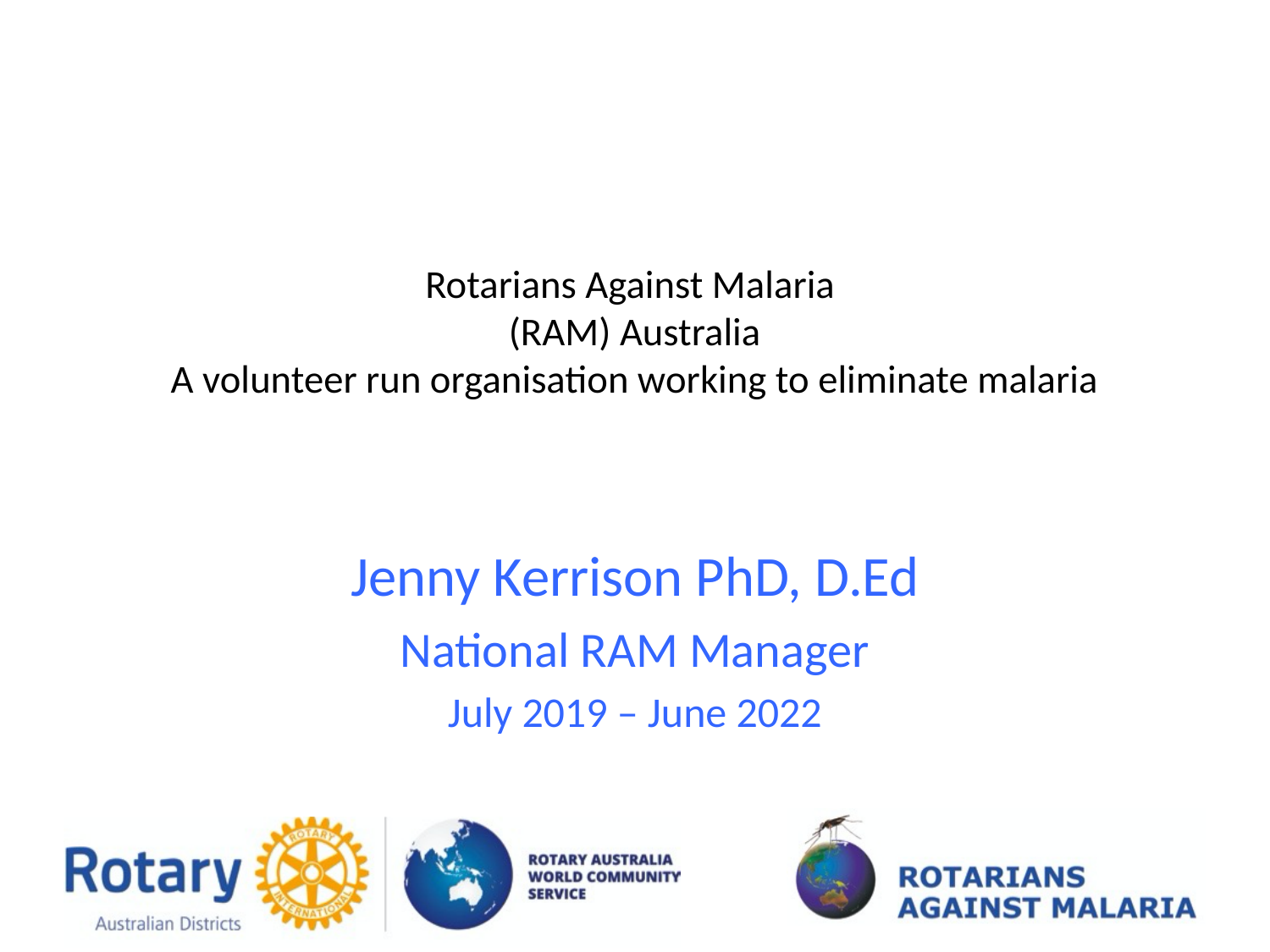

# Rotarians Against Malaria (RAM) Australia A volunteer run organisation working to eliminate malaria
Jenny Kerrison PhD, D.Ed
National RAM Manager
July 2019 – June 2022